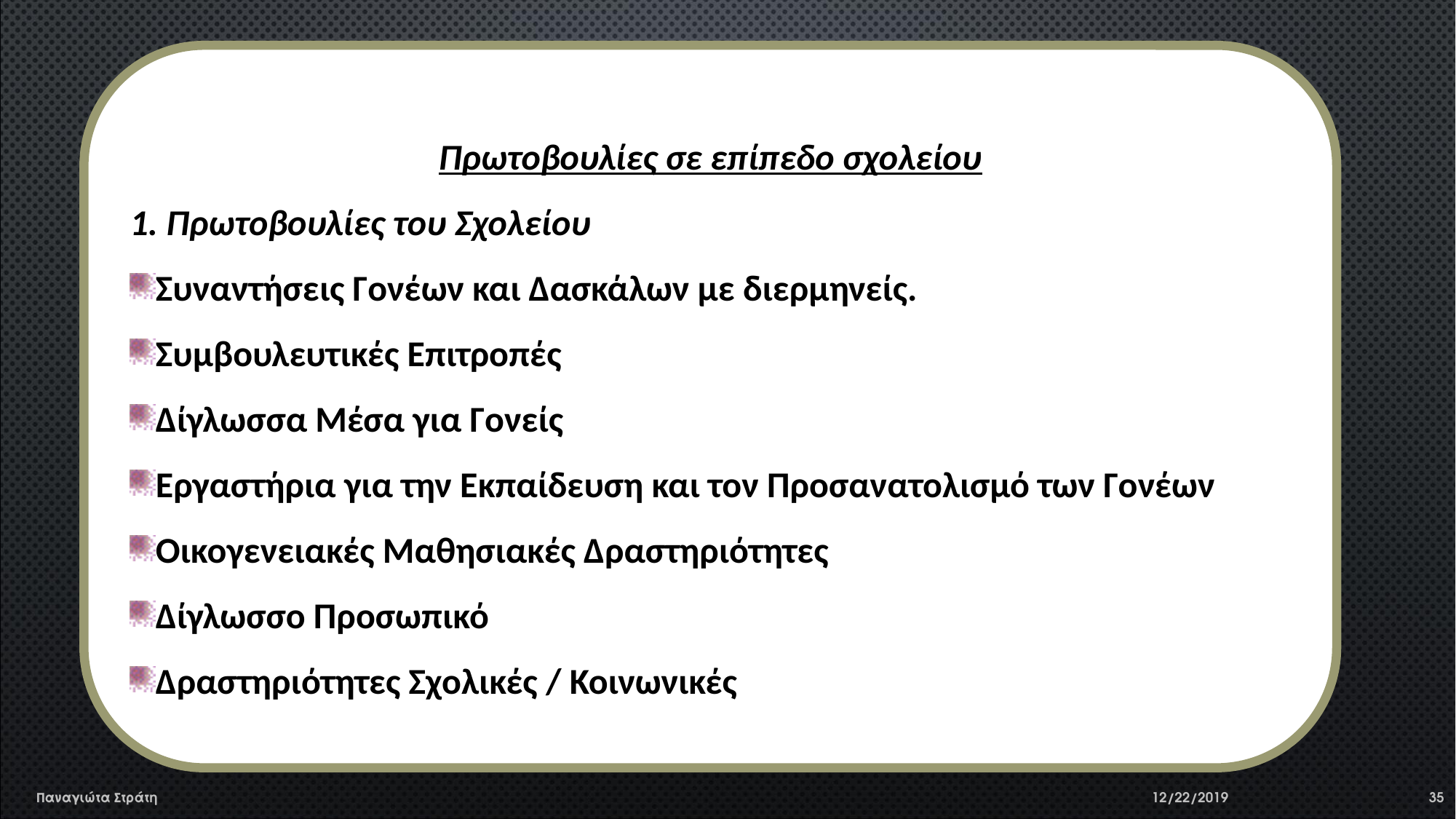

Πρωτοβουλίες σε επίπεδο σχολείου
1. Πρωτοβουλίες του Σχολείου
Συναντήσεις Γονέων και Δασκάλων με διερμηνείς.
Συμβουλευτικές Επιτροπές
Δίγλωσσα Μέσα για Γονείς
Εργαστήρια για την Εκπαίδευση και τον Προσανατολισμό των Γονέων
Οικογενειακές Μαθησιακές Δραστηριότητες
Δίγλωσσο Προσωπικό
Δραστηριότητες Σχολικές / Κοινωνικές
Παναγιώτα Στράτη
12/22/2019
35